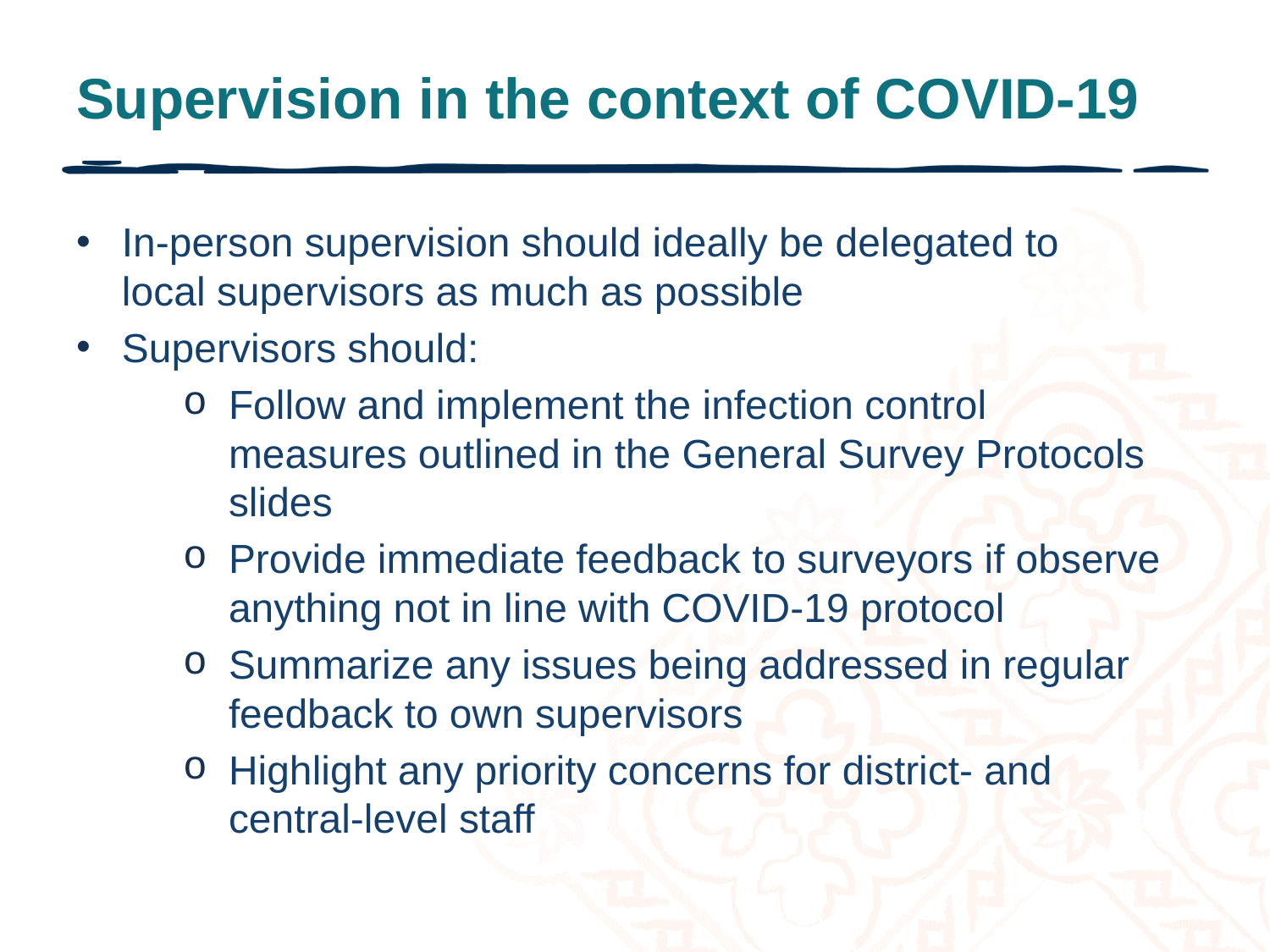

# Supervision in the context of COVID-19
In-person supervision should ideally be delegated to local supervisors as much as possible
Supervisors should:
Follow and implement the infection control measures outlined in the General Survey Protocols slides
Provide immediate feedback to surveyors if observe anything not in line with COVID-19 protocol
Summarize any issues being addressed in regular feedback to own supervisors
Highlight any priority concerns for district- and central-level staff